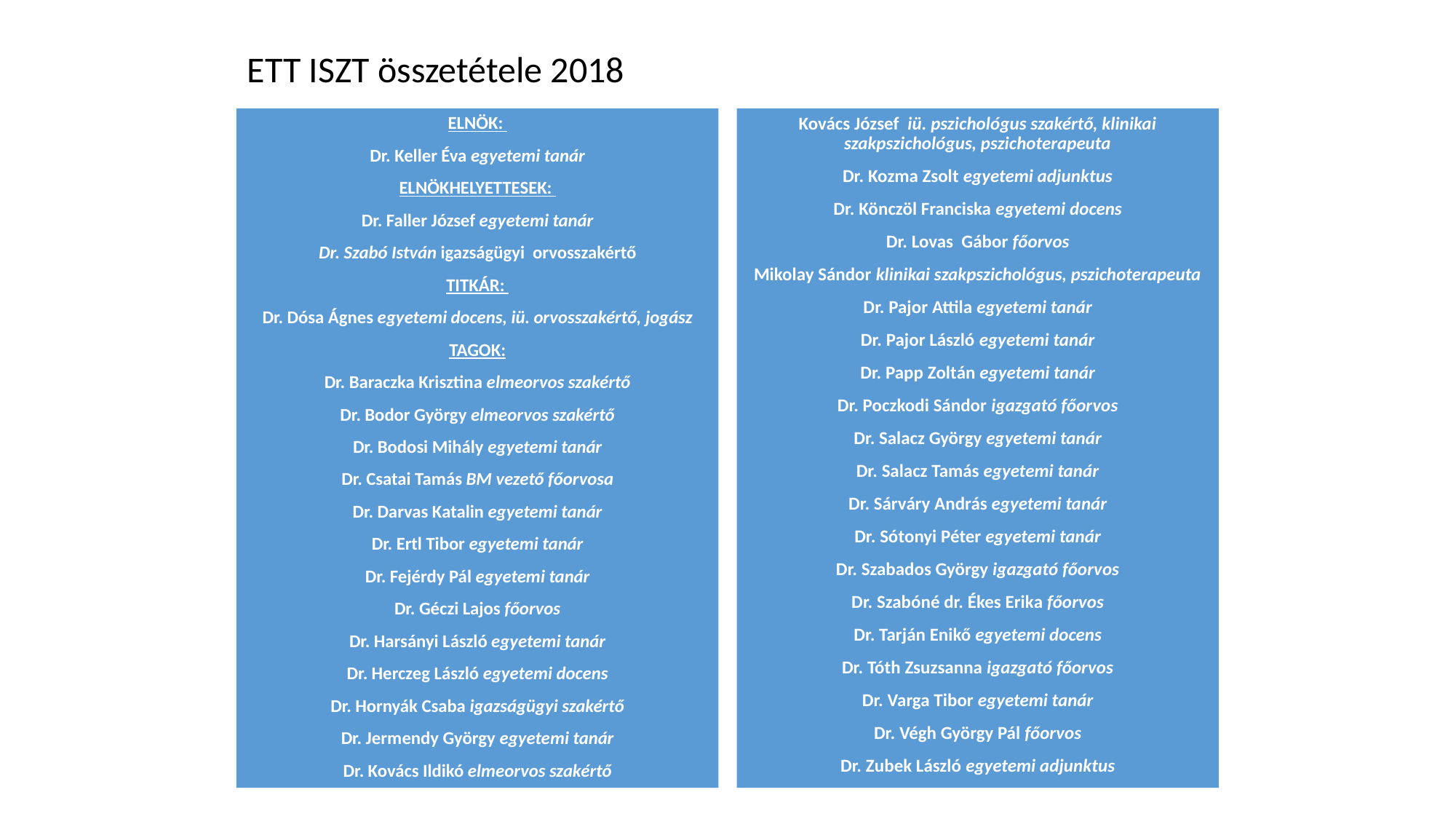

# ETT ISZT összetétele 2018
Elnök:
Dr. Keller Éva egyetemi tanár
elnökhelyettesek:
Dr. Faller József egyetemi tanár
Dr. Szabó István igazságügyi  orvosszakértő
Titkár:
Dr. Dósa Ágnes egyetemi docens, iü. orvosszakértő, jogász
Tagok:
Dr. Baraczka Krisztina elmeorvos szakértő
Dr. Bodor György elmeorvos szakértő
Dr. Bodosi Mihály egyetemi tanár
Dr. Csatai Tamás BM vezető főorvosa
Dr. Darvas Katalin egyetemi tanár
Dr. Ertl Tibor egyetemi tanár
Dr. Fejérdy Pál egyetemi tanár
Dr. Géczi Lajos főorvos
Dr. Harsányi László egyetemi tanár
Dr. Herczeg László egyetemi docens
Dr. Hornyák Csaba igazságügyi szakértő
Dr. Jermendy György egyetemi tanár
Dr. Kovács Ildikó elmeorvos szakértő

Kovács József  iü. pszichológus szakértő, klinikai szakpszichológus, pszichoterapeuta
Dr. Kozma Zsolt egyetemi adjunktus
Dr. Könczöl Franciska egyetemi docens
Dr. Lovas  Gábor főorvos
Mikolay Sándor klinikai szakpszichológus, pszichoterapeuta
Dr. Pajor Attila egyetemi tanár
Dr. Pajor László egyetemi tanár
Dr. Papp Zoltán egyetemi tanár
Dr. Poczkodi Sándor igazgató főorvos
Dr. Salacz György egyetemi tanár
Dr. Salacz Tamás egyetemi tanár
Dr. Sárváry András egyetemi tanár
Dr. Sótonyi Péter egyetemi tanár
Dr. Szabados György igazgató főorvos
Dr. Szabóné dr. Ékes Erika főorvos
Dr. Tarján Enikő egyetemi docens
Dr. Tóth Zsuzsanna igazgató főorvos
Dr. Varga Tibor egyetemi tanár
Dr. Végh György Pál főorvos
Dr. Zubek László egyetemi adjunktus